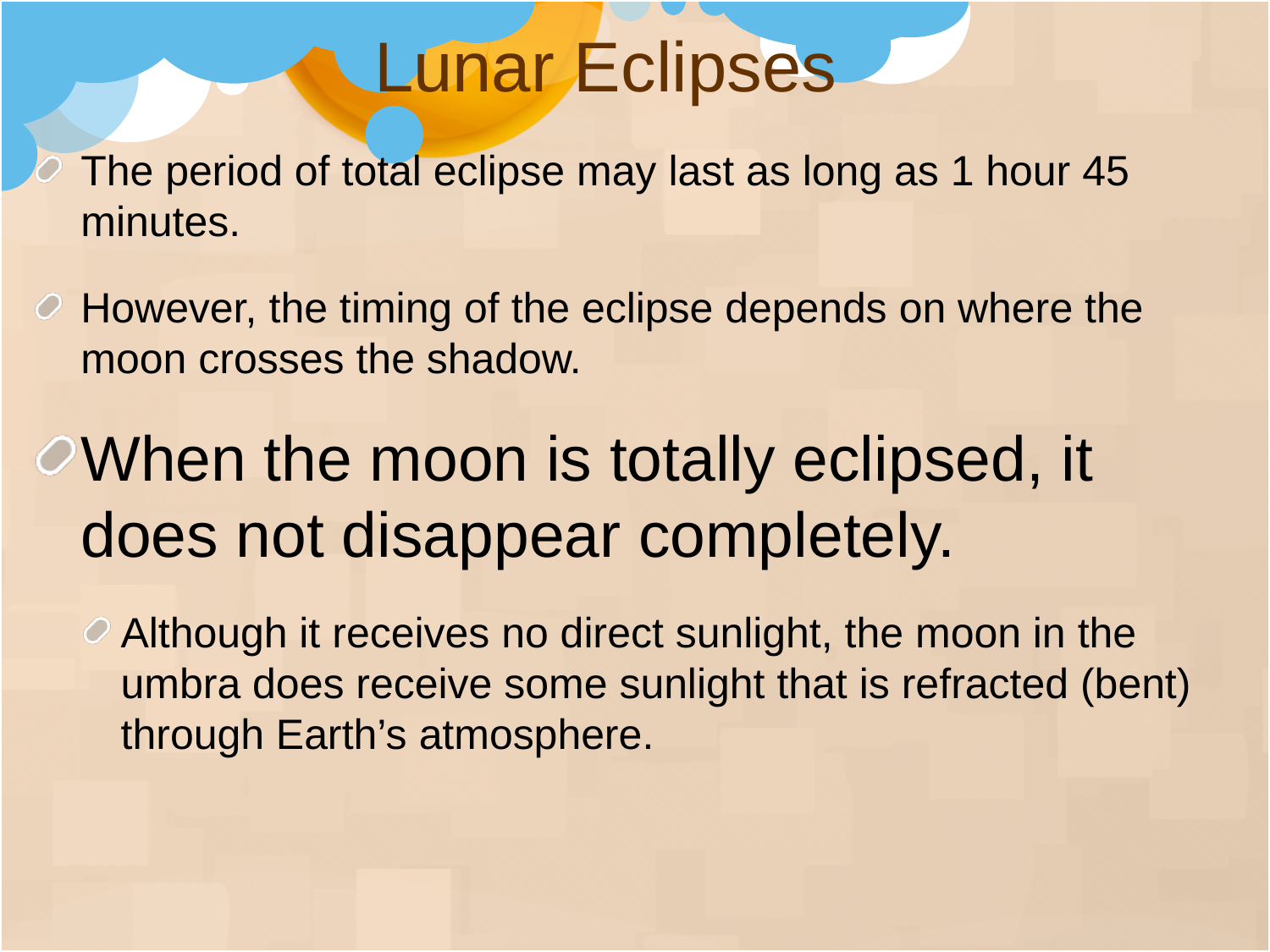

Lunar Eclipses
The period of total eclipse may last as long as 1 hour 45 minutes.
However, the timing of the eclipse depends on where the moon crosses the shadow.
When the moon is totally eclipsed, it does not disappear completely.
Although it receives no direct sunlight, the moon in the umbra does receive some sunlight that is refracted (bent) through Earth’s atmosphere.